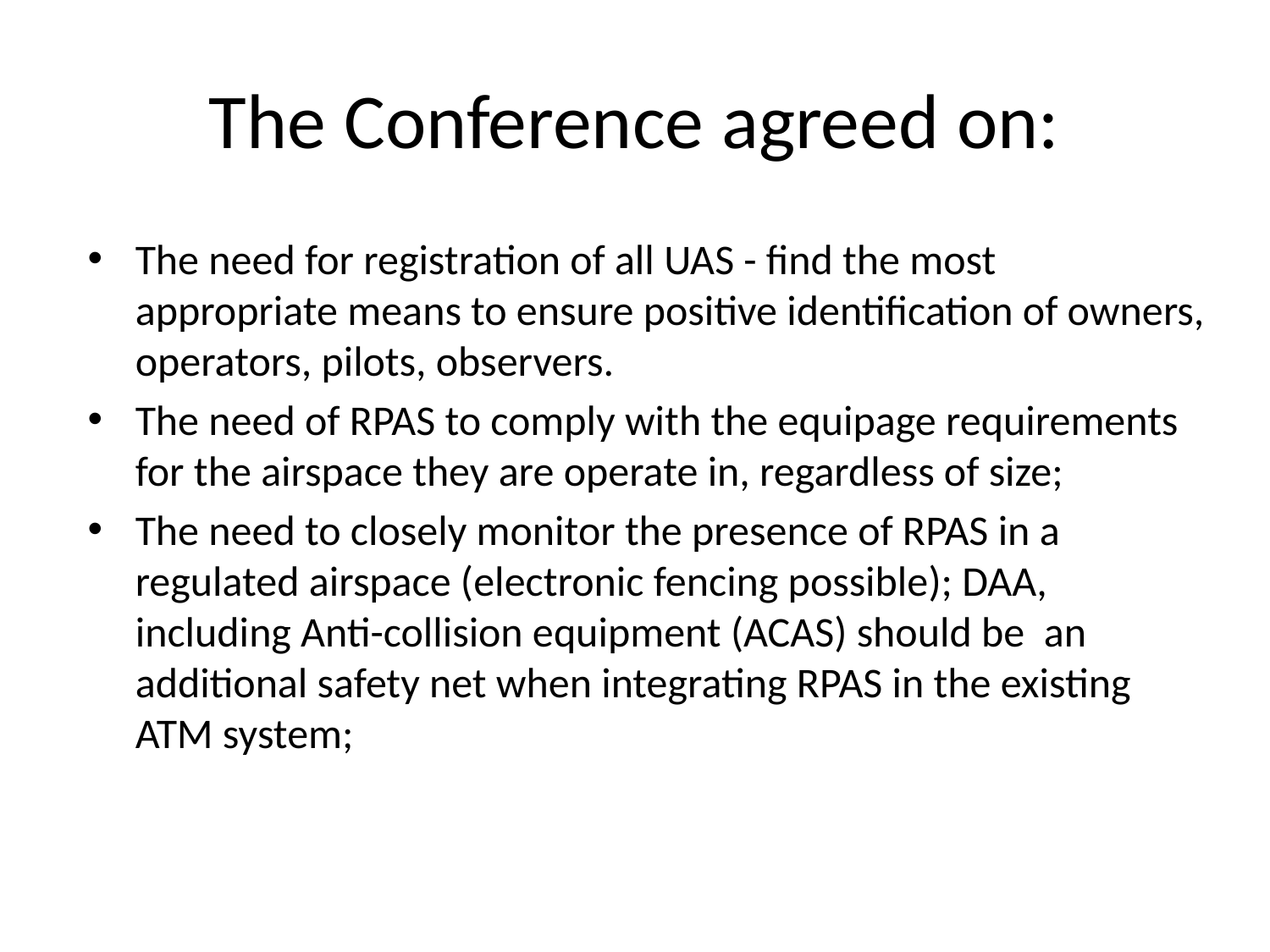

# The Conference agreed on:
The need for registration of all UAS - find the most appropriate means to ensure positive identification of owners, operators, pilots, observers.
The need of RPAS to comply with the equipage requirements for the airspace they are operate in, regardless of size;
The need to closely monitor the presence of RPAS in a regulated airspace (electronic fencing possible); DAA, including Anti-collision equipment (ACAS) should be  an additional safety net when integrating RPAS in the existing ATM system;